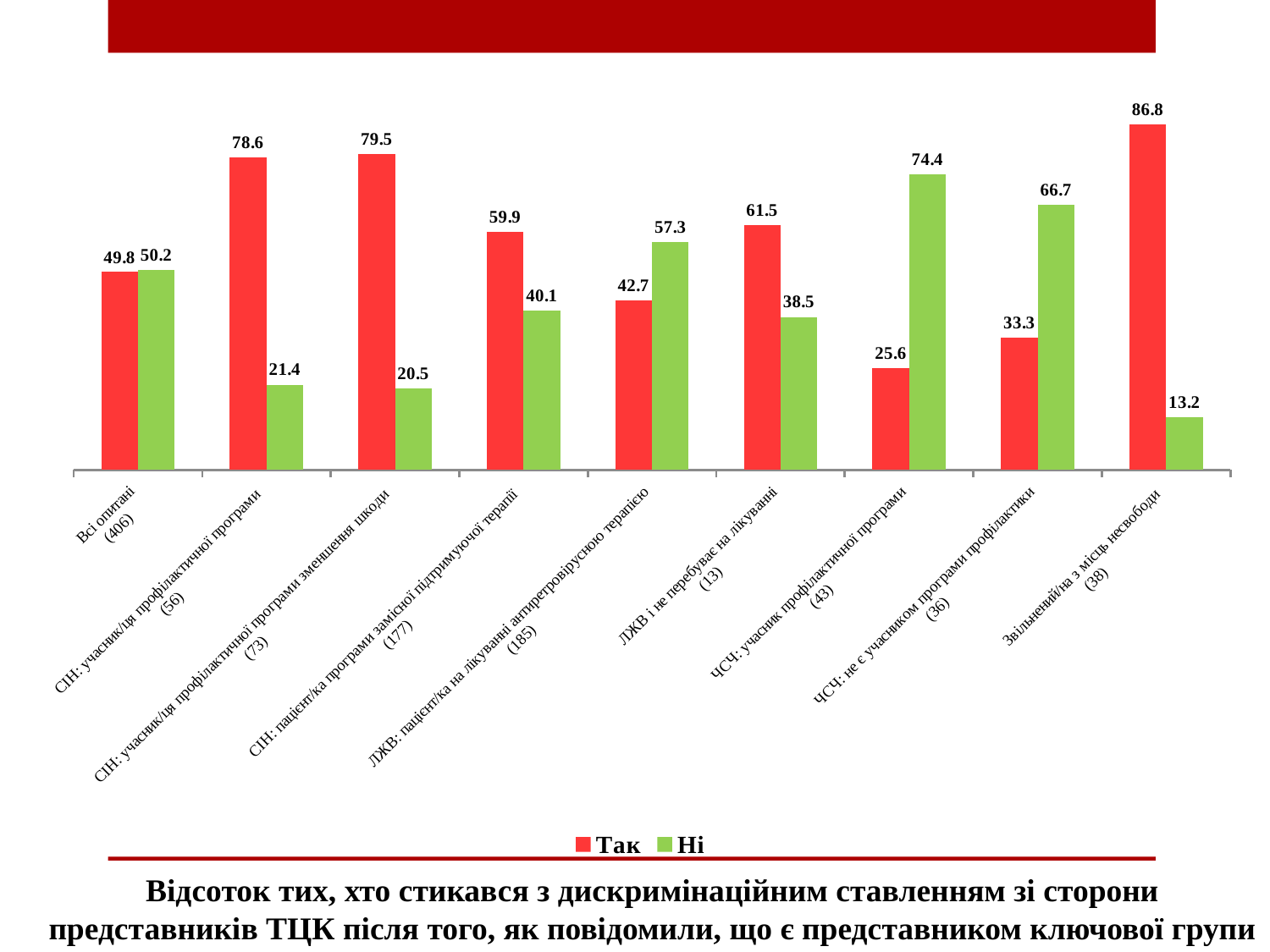

### Chart

| Category | Так | Ні |
|---|---|---|
| Всі опитані
(406) | 49.75369458128079 | 50.24630541871922 |
| СІН: учасник/ця профілактичної програми
(56) | 78.57142857142857 | 21.428571428571427 |
| СІН: учасник/ця профілактичної програми зменшення шкоди
(73) | 79.45205479452055 | 20.54794520547945 |
| СІН: пацієнт/ка програми замісної підтримуючої терапії
(177) | 59.887005649717516 | 40.11299435028249 |
| ЛЖВ: пацієнт/ка на лікуванні антиретровірусною терапією
(185) | 42.7027027027027 | 57.2972972972973 |
| ЛЖВ і не перебуває на лікуванні
(13) | 61.53846153846154 | 38.46153846153847 |
| ЧСЧ: учасник профілактичної програми
(43) | 25.581395348837212 | 74.4186046511628 |
| ЧСЧ: не є учасником програми профілактики
(36) | 33.33333333333333 | 66.66666666666666 |
| Звільнений/на з місць несвободи
(38) | 86.8421052631579 | 13.157894736842104 |
Відсоток тих, хто стикався з дискримінаційним ставленням зі сторони представників ТЦК після того, як повідомили, що є представником ключової групи